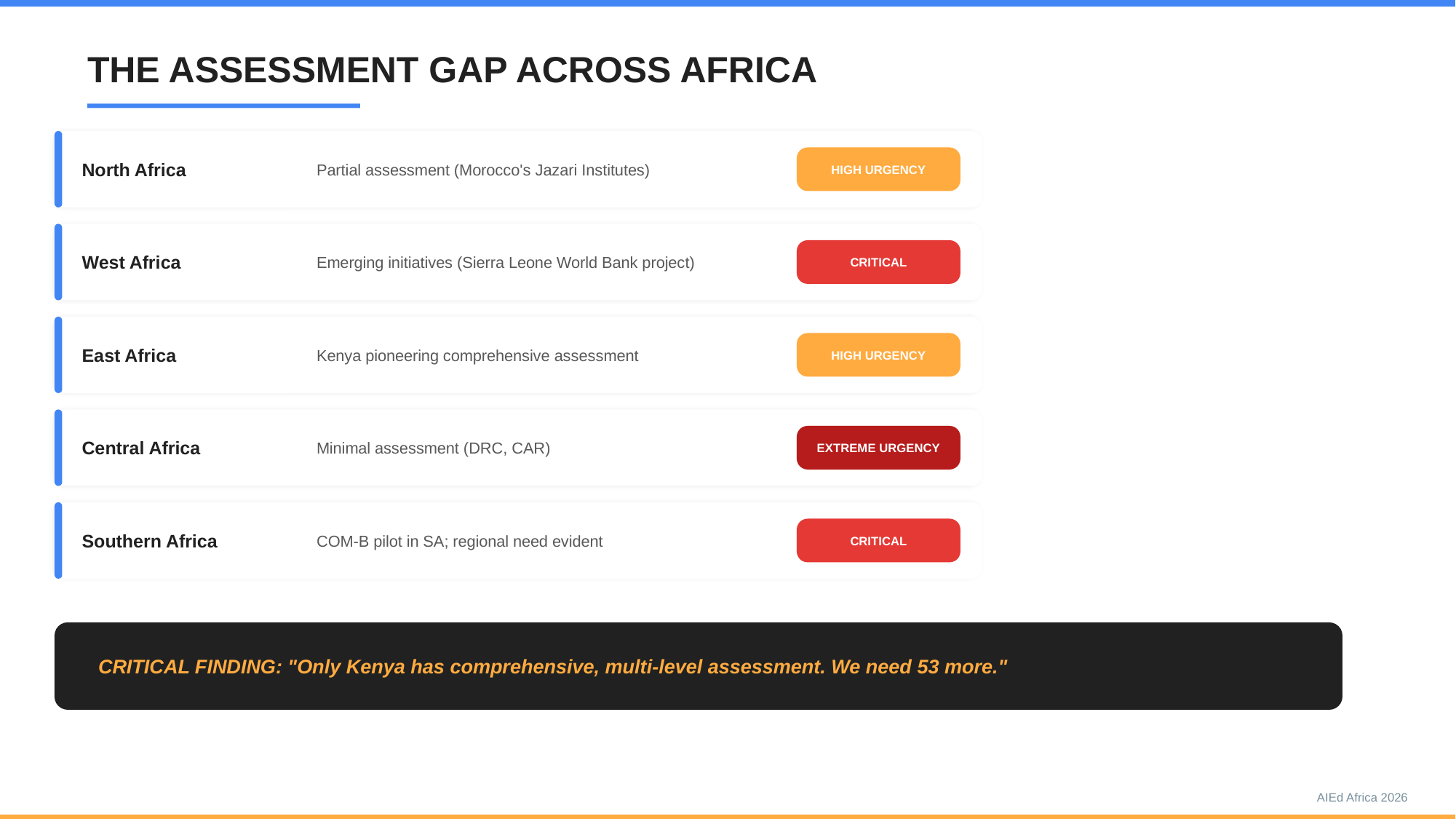

THE ASSESSMENT GAP ACROSS AFRICA
#

North Africa
Partial assessment (Morocco's Jazari Institutes)

HIGH URGENCY

West Africa
Emerging initiatives (Sierra Leone World Bank project)

CRITICAL

East Africa
Kenya pioneering comprehensive assessment

HIGH URGENCY

Central Africa
Minimal assessment (DRC, CAR)

EXTREME URGENCY

Southern Africa
COM-B pilot in SA; regional need evident

CRITICAL

CRITICAL FINDING: "Only Kenya has comprehensive, multi-level assessment. We need 53 more."
AIEd Africa 2026